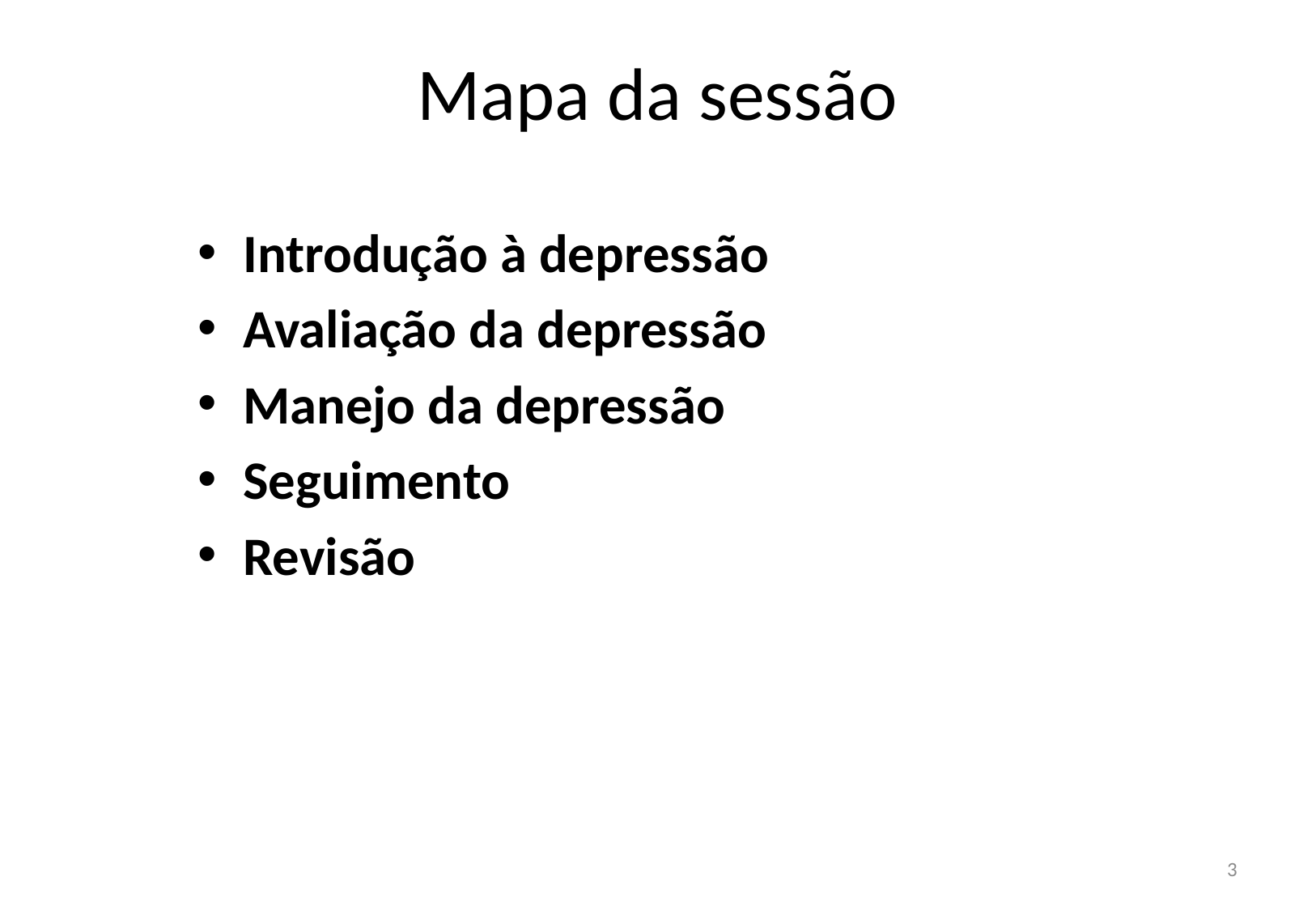

# Mapa da sessão
Introdução à depressão
Avaliação da depressão
Manejo da depressão
Seguimento
Revisão
3